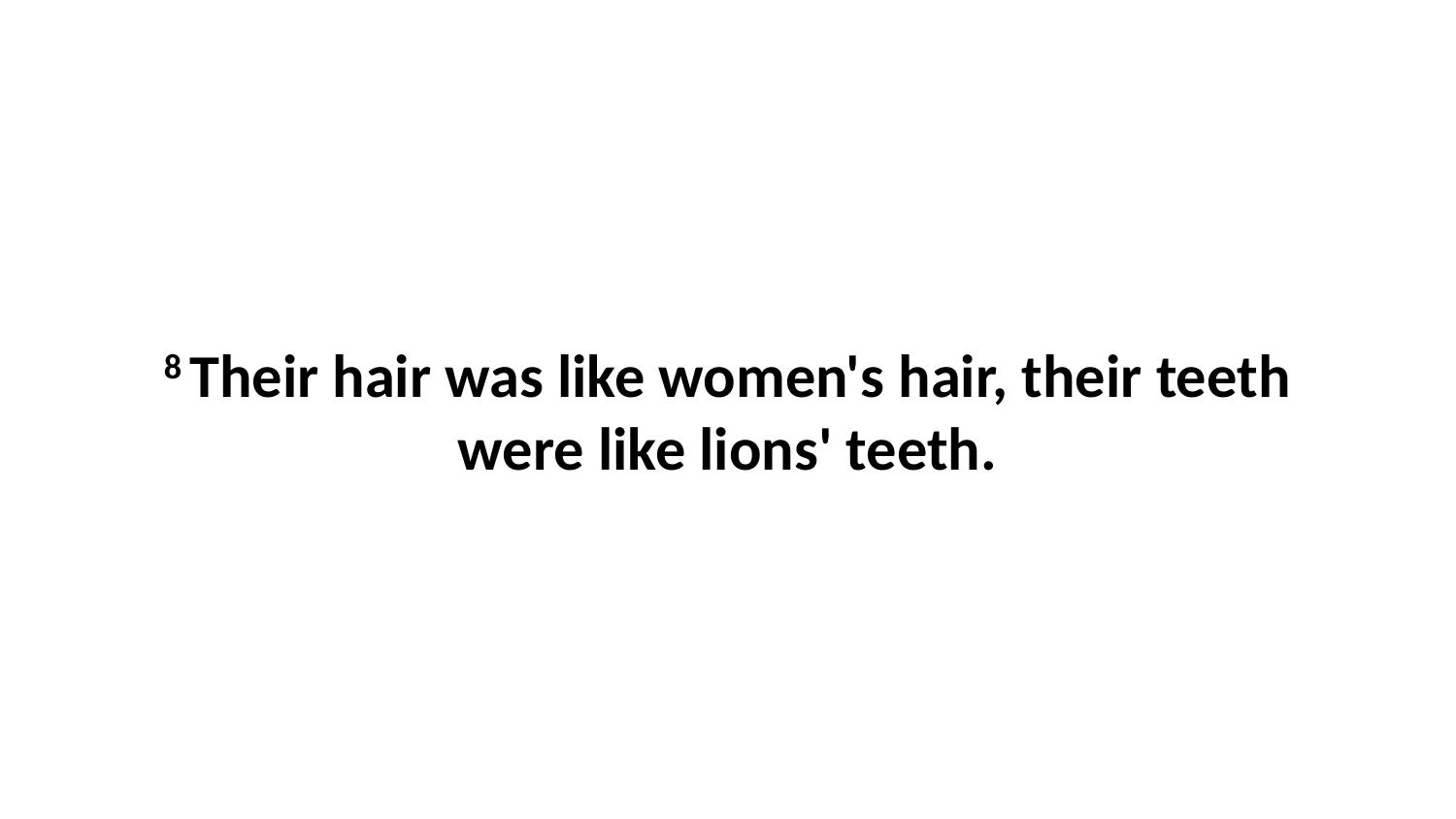

8 Their hair was like women's hair, their teeth were like lions' teeth.